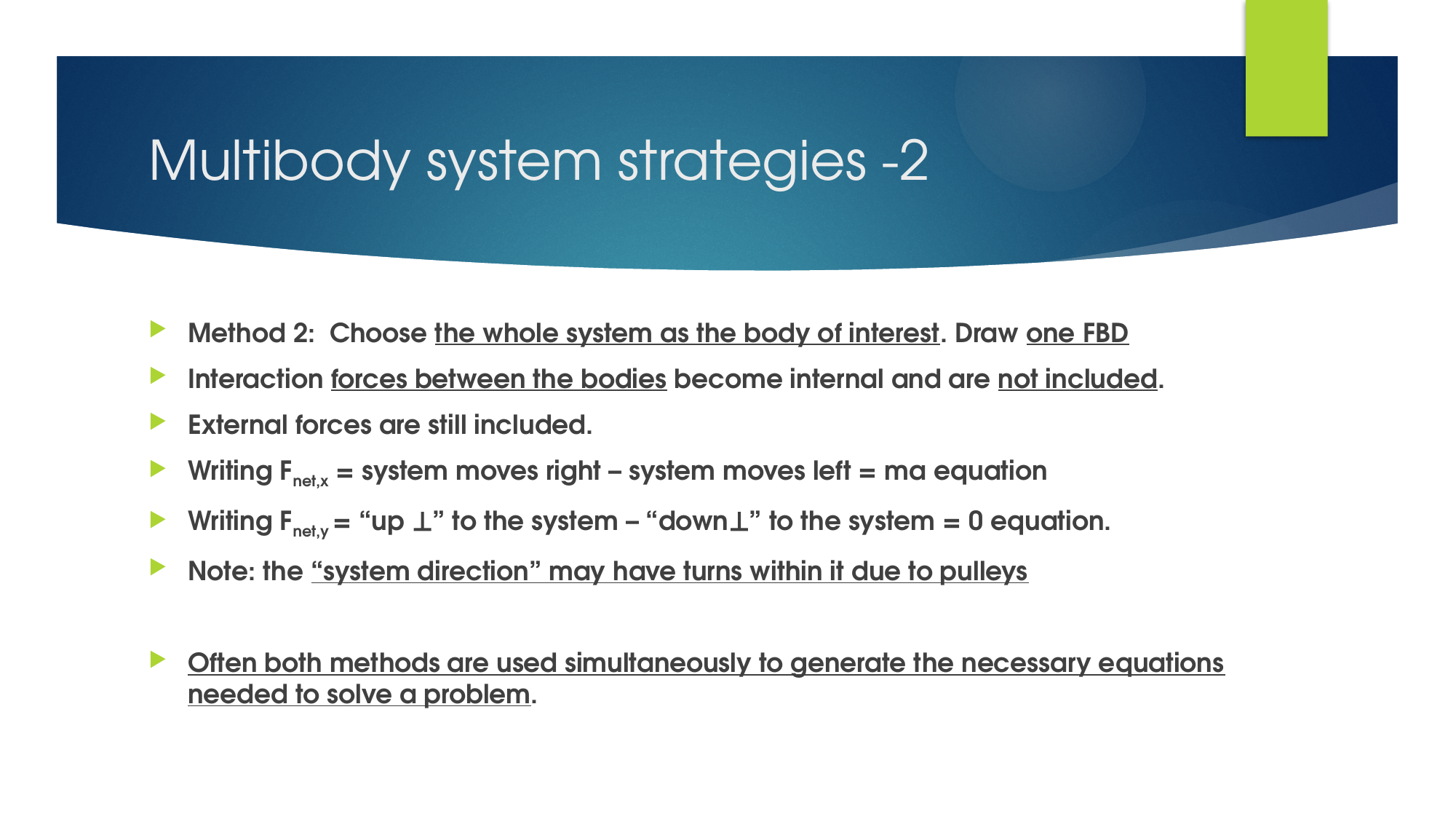

# Multibody system strategies -2
Method 2:  Choose the whole system as the body of interest. Draw one FBD
Interaction forces between the bodies become internal and are not included.
External forces are still included.
Writing Fnet,x = system moves right – system moves left = ma equation
Writing Fnet,y = “up ⊥” to the system – “down⊥” to the system = 0 equation.
Note: the “system direction” may have turns within it due to pulleys

Often both methods are used simultaneously to generate the necessary equations needed to solve a problem.